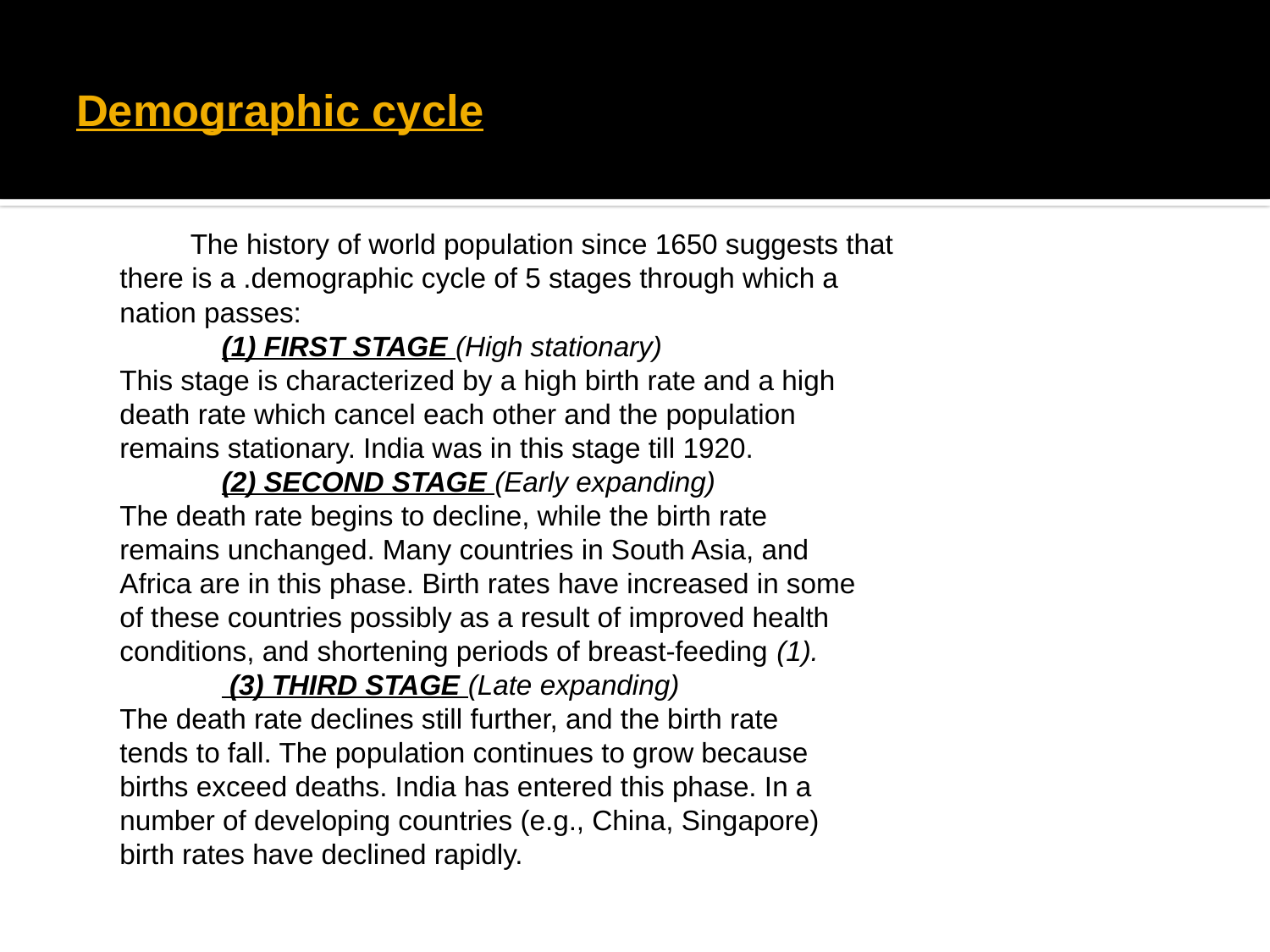

# Demographic cycle
         The history of world population since 1650 suggests that
there is a .demographic cycle of 5 stages through which a
nation passes:
             (1) FIRST STAGE (High stationary)
This stage is characterized by a high birth rate and a high
death rate which cancel each other and the population
remains stationary. India was in this stage till 1920.
             (2) SECOND STAGE (Early expanding)
The death rate begins to decline, while the birth rate
remains unchanged. Many countries in South Asia, and
Africa are in this phase. Birth rates have increased in some
of these countries possibly as a result of improved health
conditions, and shortening periods of breast-feeding (1).
              (3) THIRD STAGE (Late expanding)
The death rate declines still further, and the birth rate
tends to fall. The population continues to grow because
births exceed deaths. India has entered this phase. In a
number of developing countries (e.g., China, Singapore)
birth rates have declined rapidly.